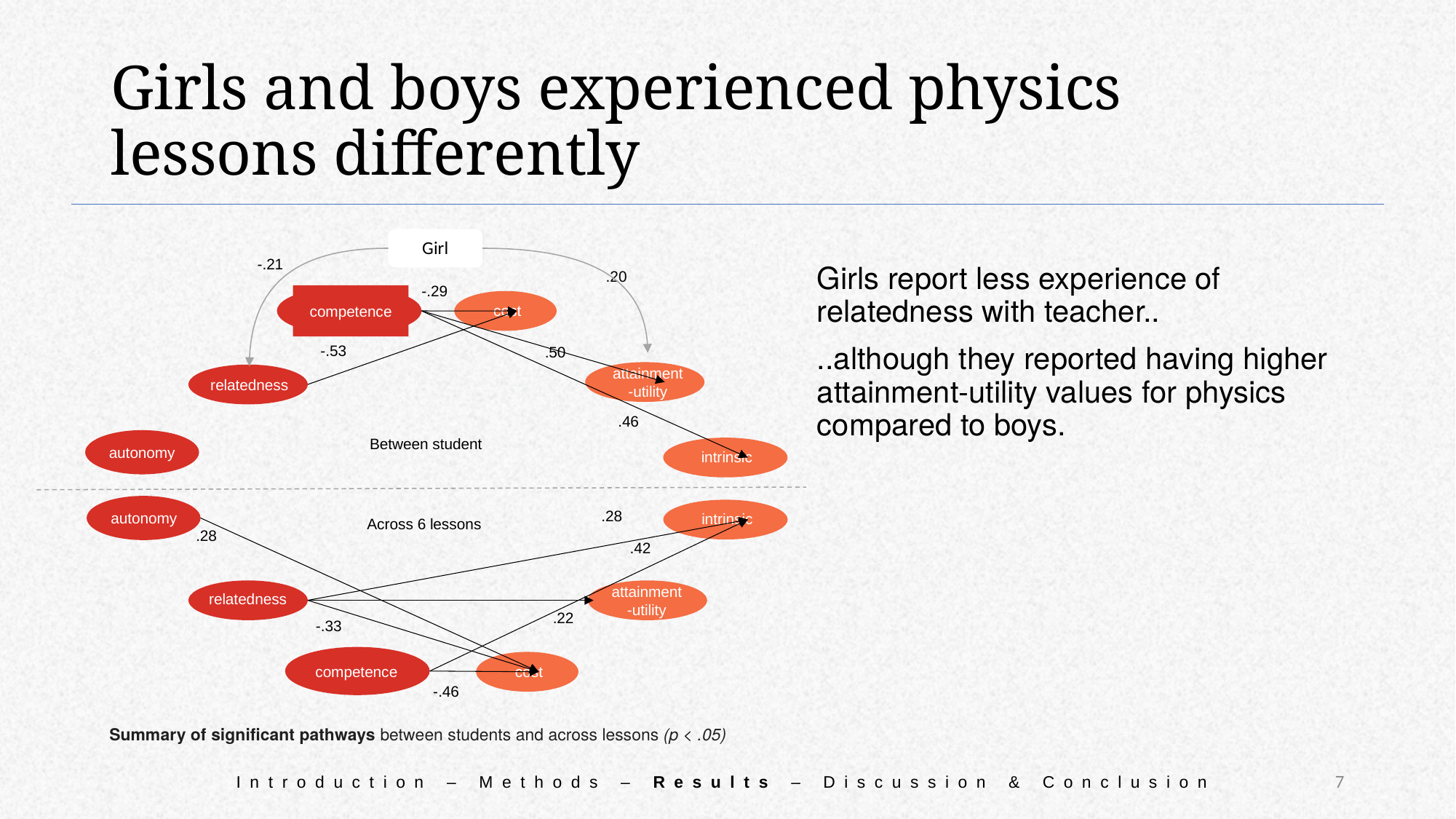

# Girls and boys experienced physics lessons differently
Girl

-.21
Girls report less experience of relatedness with teacher..
..although they reported having higher attainment-utility values for physics compared to boys.
.20
-.29

competence

cost
-.53
.50

attainment
-utility

relatedness
.46
autonomy

intrinsic
Between student

autonomy

intrinsic
.28
Across 6 lessons
.28
.42

attainment
-utility

relatedness
.22
-.33

competence

cost
-.46
Summary of significant pathways between students and across lessons (p < .05)
7
Introduction – Methods – Results – Discussion & Conclusion